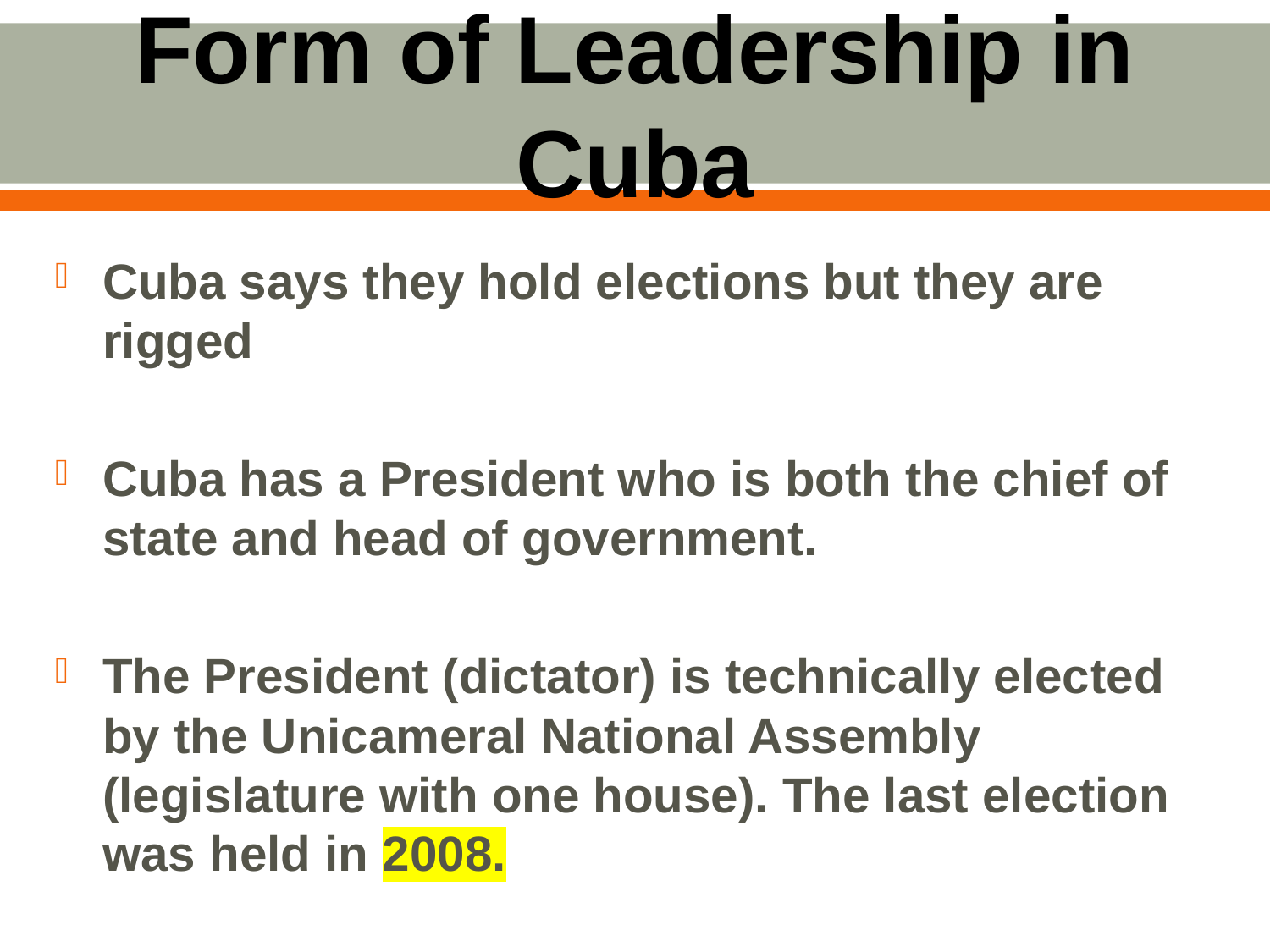

# Form of Leadership in Cuba
Cuba says they hold elections but they are rigged

Cuba has a President who is both the chief of state and head of government.

The President (dictator) is technically elected by the Unicameral National Assembly (legislature with one house). The last election was held in 2008.